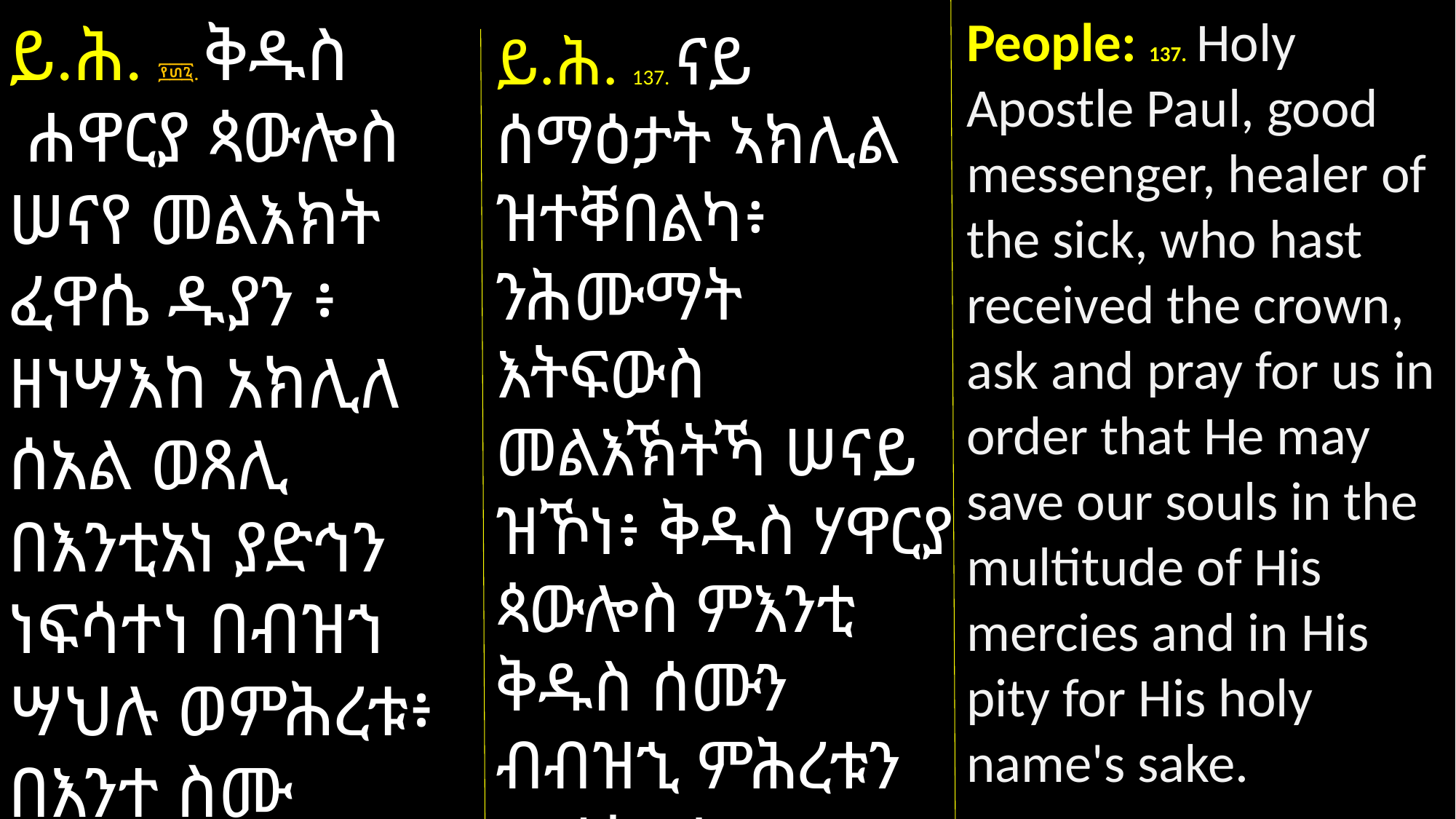

People: 137.  Holy Apostle Paul, good messenger, healer of the sick, who hast received the crown, ask and pray for us in order that He may save our souls in the multitude of His mercies and in His pity for His holy name's sake.
ይ.ሕ. ፻፴፯. ቅዱስ
 ሐዋርያ ጳውሎስ ሠናየ መልእክት ፈዋሴ ዱያን ፥ ዘነሣእከ አክሊለ ሰአል ወጸሊ በእንቲአነ ያድኅን ነፍሳተነ በብዝኀ ሣህሉ ወምሕረቱ፥ በእንተ ስሙ ቅዱስ።
ይ.ሕ. 137. ናይ ሰማዕታት ኣክሊል ዝተቐበልካ፥ ንሕሙማት እትፍውስ መልእኽትኻ ሠናይ ዝኾነ፥ ቅዱስ ሃዋርያ ጳውሎስ ምእንቲ ቅዱስ ሰሙን ብብዝኂ ምሕረቱን ነፍሳትና ከድኅን ምእንታና ጸልን ለምንን።